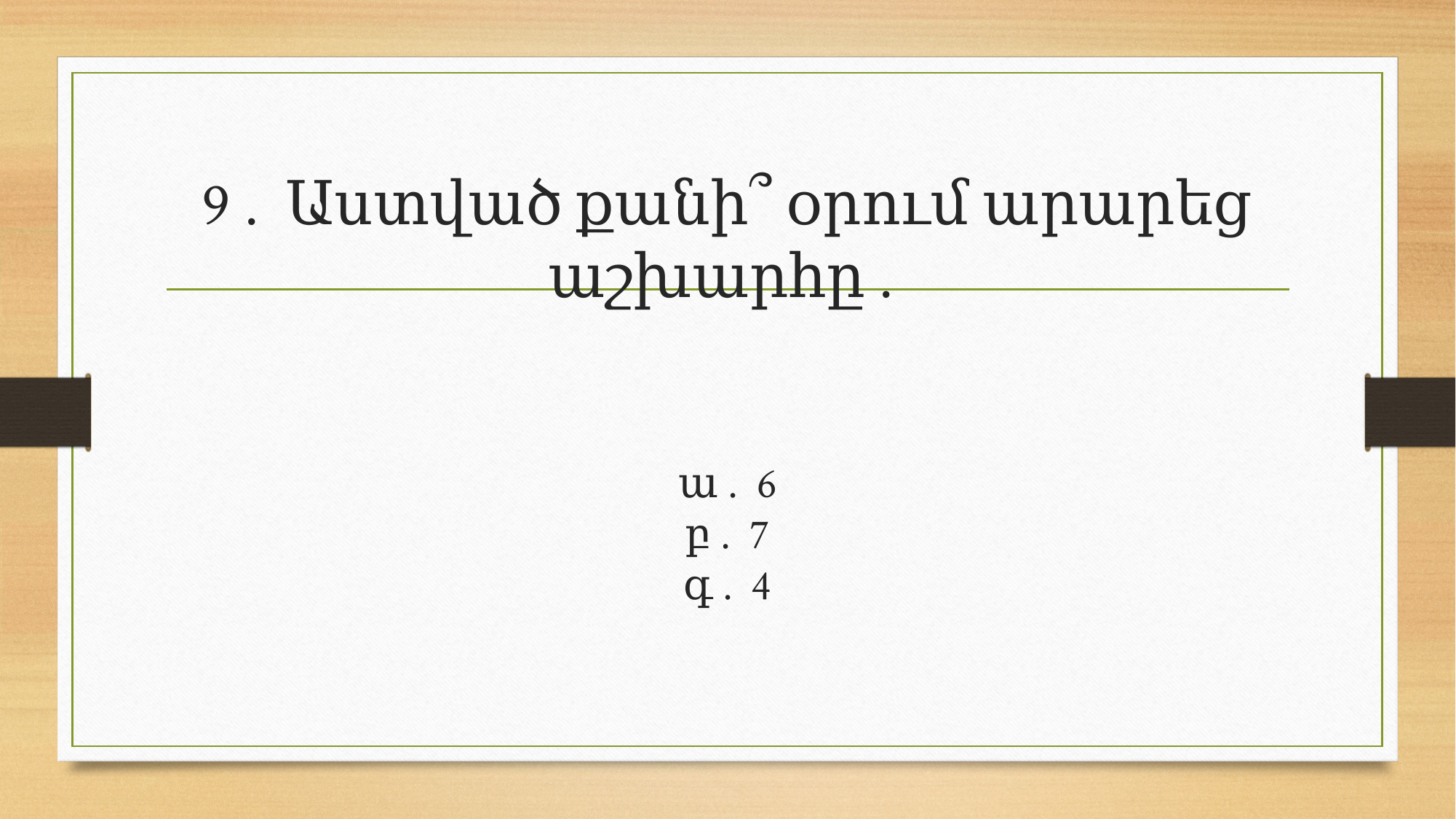

# 9․ Աստված քանի՞ օրում արարեց աշխարհը․ ա․ 6 բ․ 7 գ․ 4